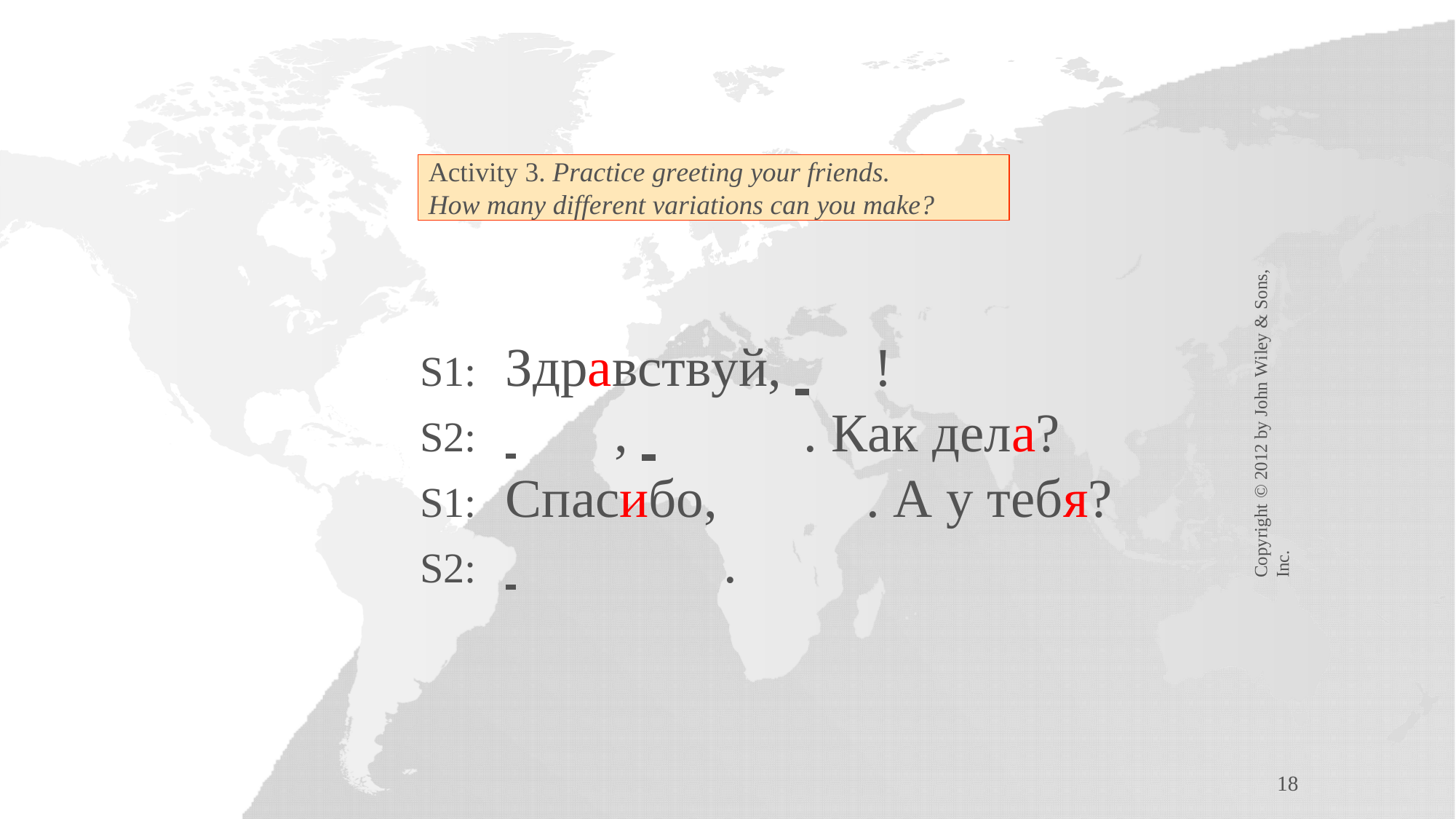

Activity 3. Practice greeting your friends. How many different variations can you make?
Copyright © 2012 by John Wiley & Sons, Inc.
S1:	Здравствуй,  	!
S2:	 	,
S1:	Спасибо,
S2:	 	.
. Как дела?
. А у тебя?
18